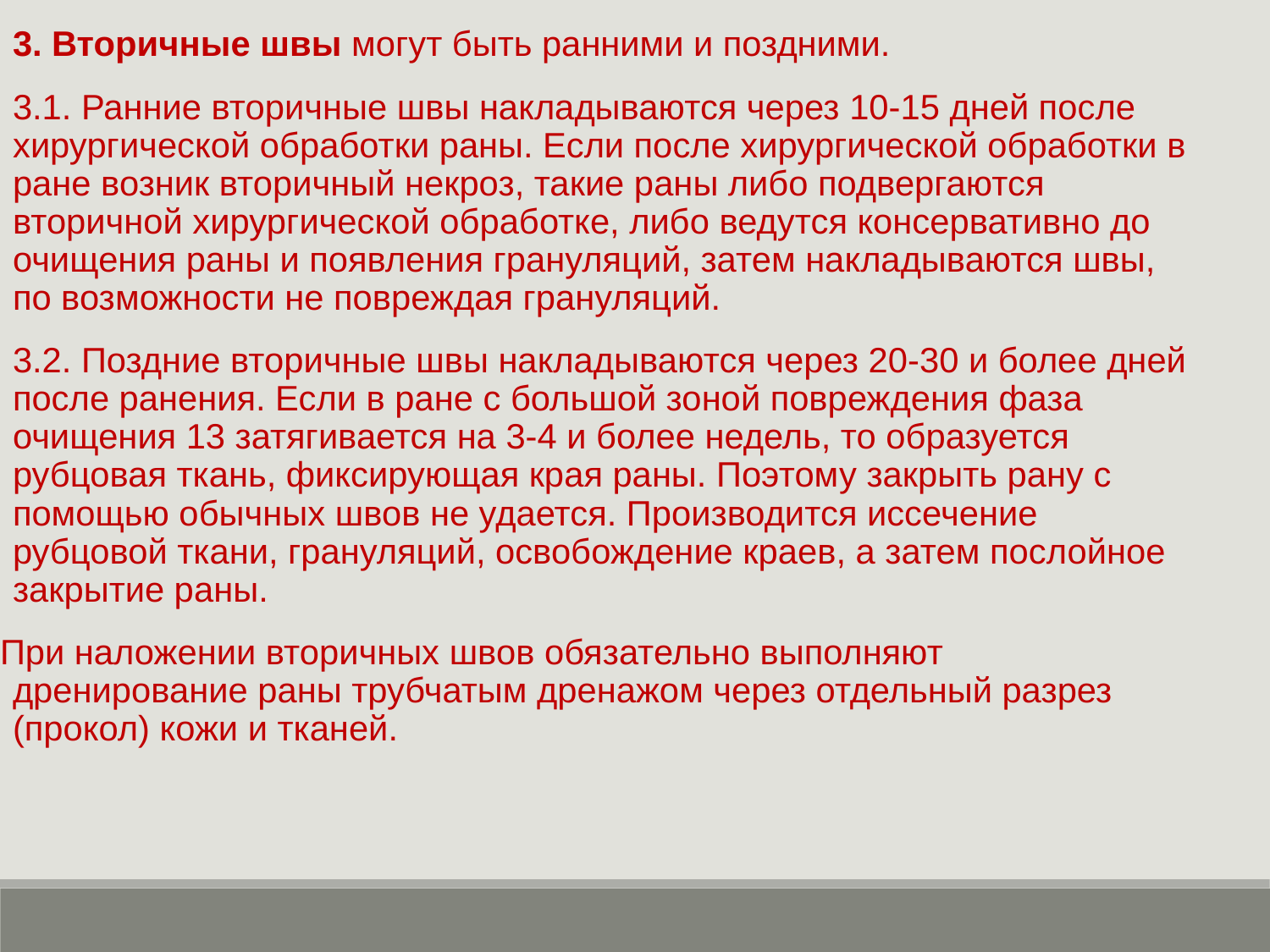

3. Вторичные швы могут быть ранними и поздними.
3.1. Ранние вторичные швы накладываются через 10-15 дней после хирургической обработки раны. Если после хирургической обработки в ране возник вторичный некроз, такие раны либо подвергаются вторичной хирургической обработке, либо ведутся консервативно до очищения раны и появления грануляций, затем накладываются швы, по возможности не повреждая грануляций.
3.2. Поздние вторичные швы накладываются через 20-30 и более дней после ранения. Если в ране с большой зоной повреждения фаза очищения 13 затягивается на 3-4 и более недель, то образуется рубцовая ткань, фиксирующая края раны. Поэтому закрыть рану с помощью обычных швов не удается. Производится иссечение рубцовой ткани, грануляций, освобождение краев, а затем послойное закрытие раны.
При наложении вторичных швов обязательно выполняют дренирование раны трубчатым дренажом через отдельный разрез (прокол) кожи и тканей.